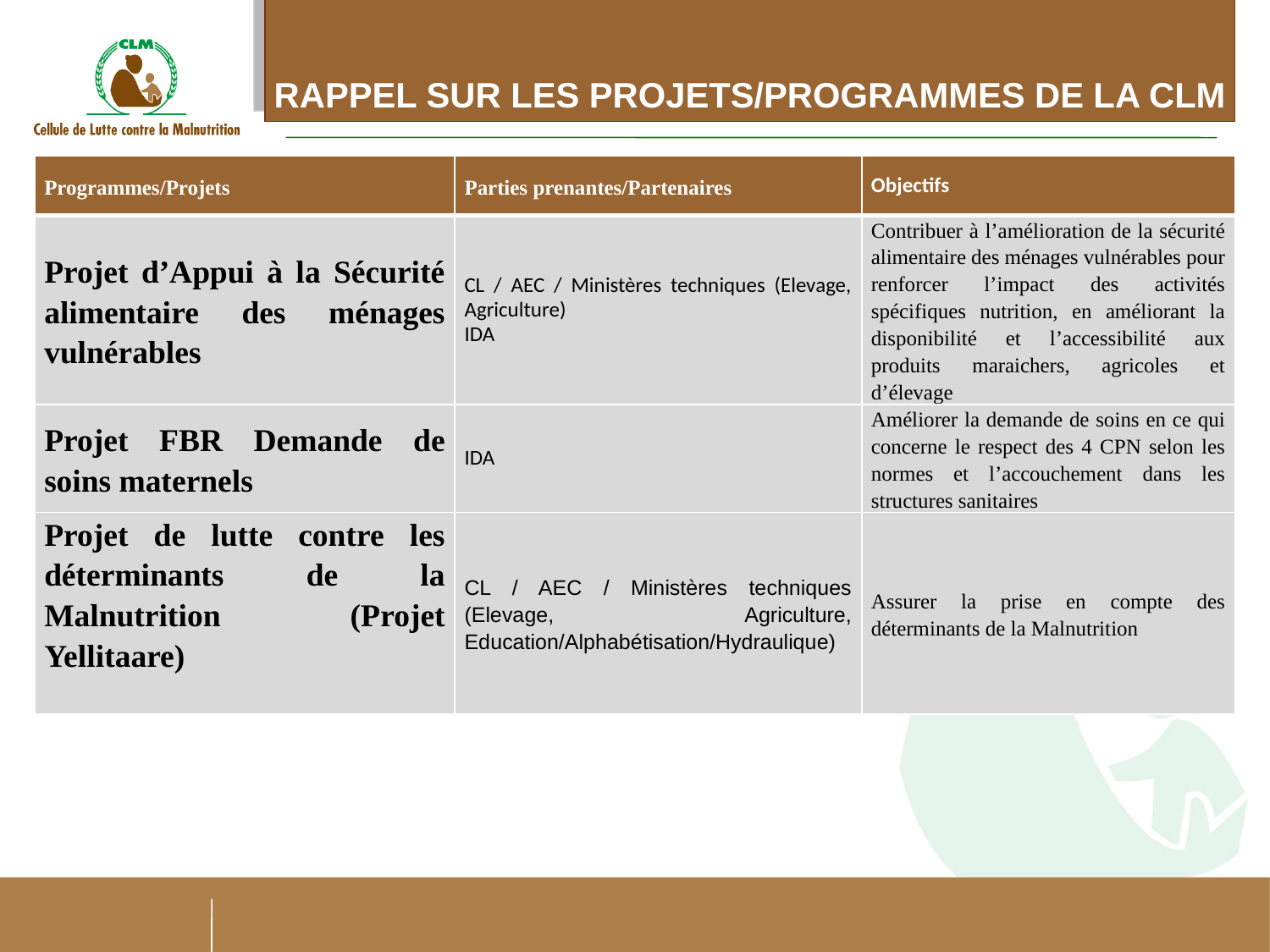

# RAPPEL SUR LES PROJETS/PROGRAMMES DE LA CLM
| Programmes/Projets | Parties prenantes/Partenaires | Objectifs |
| --- | --- | --- |
| Projet d’Appui à la Sécurité alimentaire des ménages vulnérables | CL / AEC / Ministères techniques (Elevage, Agriculture) IDA | Contribuer à l’amélioration de la sécurité alimentaire des ménages vulnérables pour renforcer l’impact des activités spécifiques nutrition, en améliorant la disponibilité et l’accessibilité aux produits maraichers, agricoles et d’élevage |
| Projet FBR Demande de soins maternels | IDA | Améliorer la demande de soins en ce qui concerne le respect des 4 CPN selon les normes et l’accouchement dans les structures sanitaires |
| Projet de lutte contre les déterminants de la Malnutrition (Projet Yellitaare) | CL / AEC / Ministères techniques (Elevage, Agriculture, Education/Alphabétisation/Hydraulique) | Assurer la prise en compte des déterminants de la Malnutrition |